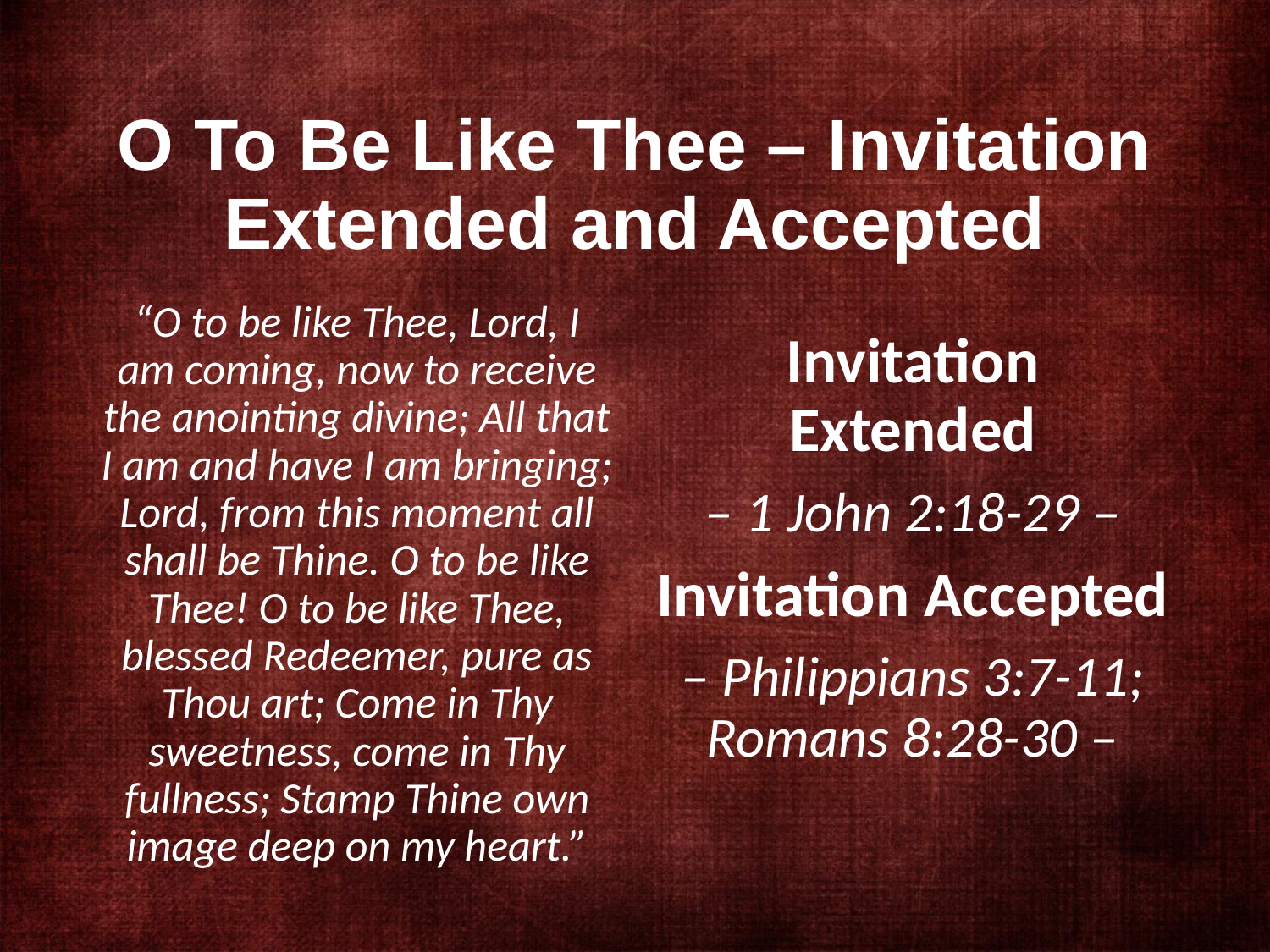

# O To Be Like Thee – Invitation Extended and Accepted

“O to be like Thee, Lord, I am coming, now to receive the anointing divine; All that I am and have I am bringing; Lord, from this moment all shall be Thine. O to be like Thee! O to be like Thee, blessed Redeemer, pure as Thou art; Come in Thy sweetness, come in Thy fullness; Stamp Thine own image deep on my heart.”

Invitation Extended
– 1 John 2:18-29 –
Invitation Accepted
– Philippians 3:7-11; Romans 8:28-30 –